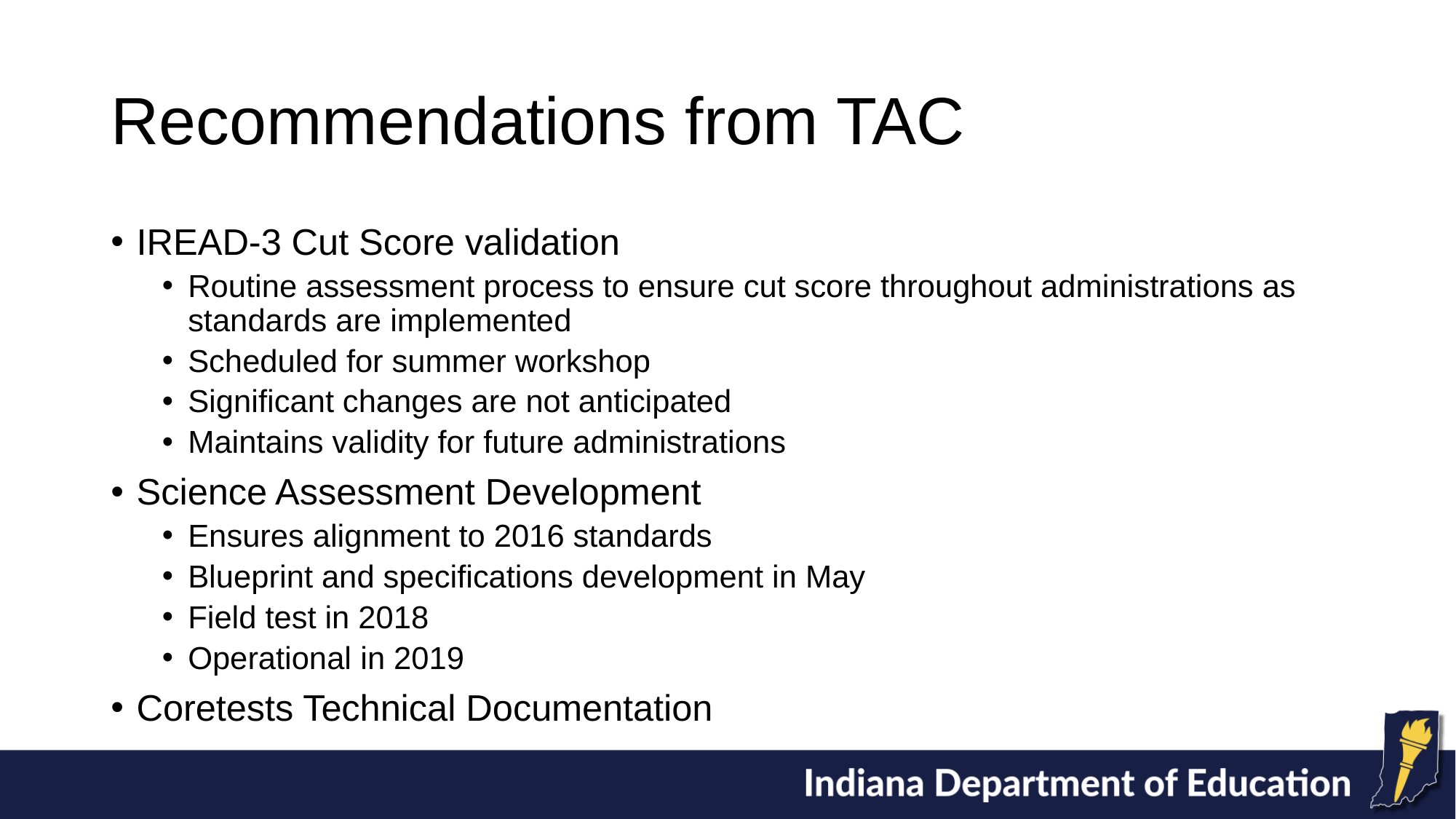

# Recommendations from TAC
IREAD-3 Cut Score validation
Routine assessment process to ensure cut score throughout administrations as standards are implemented
Scheduled for summer workshop
Significant changes are not anticipated
Maintains validity for future administrations
Science Assessment Development
Ensures alignment to 2016 standards
Blueprint and specifications development in May
Field test in 2018
Operational in 2019
Coretests Technical Documentation